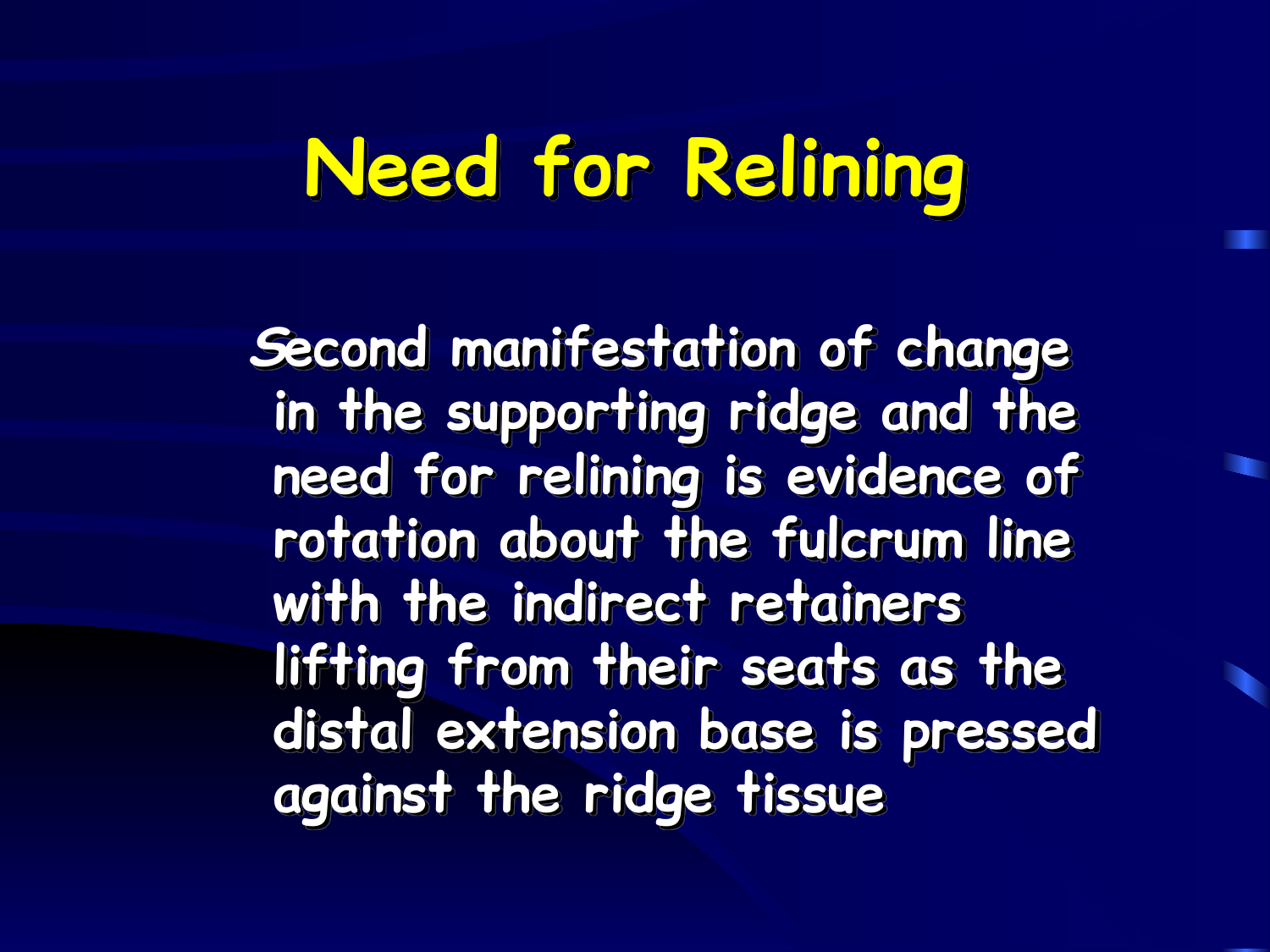

# Need for Relining
 Second manifestation of change in the supporting ridge and the need for relining is evidence of rotation about the fulcrum line with the indirect retainers lifting from their seats as the distal extension base is pressed against the ridge tissue